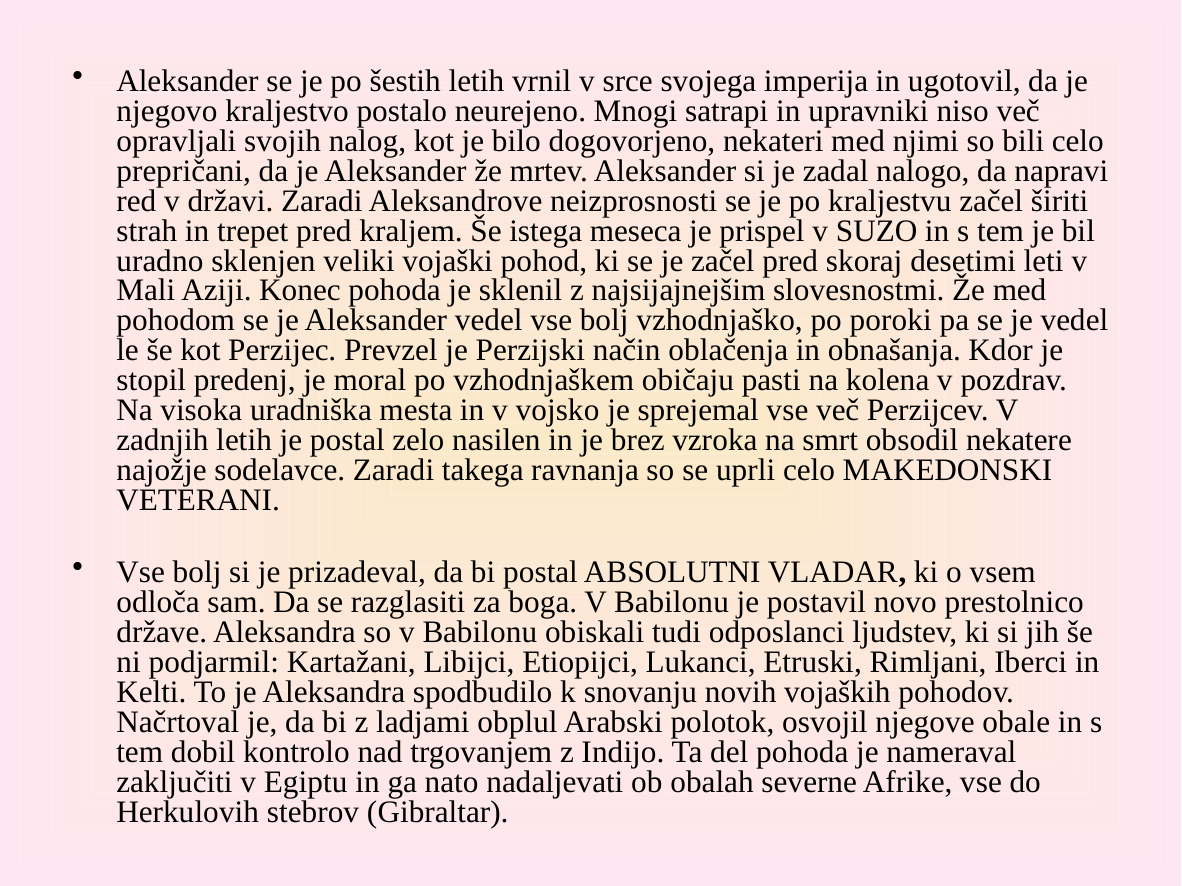

Aleksander se je po šestih letih vrnil v srce svojega imperija in ugotovil, da je njegovo kraljestvo postalo neurejeno. Mnogi satrapi in upravniki niso več opravljali svojih nalog, kot je bilo dogovorjeno, nekateri med njimi so bili celo prepričani, da je Aleksander že mrtev. Aleksander si je zadal nalogo, da napravi red v državi. Zaradi Aleksandrove neizprosnosti se je po kraljestvu začel širiti strah in trepet pred kraljem. Še istega meseca je prispel v SUZO in s tem je bil uradno sklenjen veliki vojaški pohod, ki se je začel pred skoraj desetimi leti v Mali Aziji. Konec pohoda je sklenil z najsijajnejšim slovesnostmi. Že med pohodom se je Aleksander vedel vse bolj vzhodnjaško, po poroki pa se je vedel le še kot Perzijec. Prevzel je Perzijski način oblačenja in obnašanja. Kdor je stopil predenj, je moral po vzhodnjaškem običaju pasti na kolena v pozdrav. Na visoka uradniška mesta in v vojsko je sprejemal vse več Perzijcev. V zadnjih letih je postal zelo nasilen in je brez vzroka na smrt obsodil nekatere najožje sodelavce. Zaradi takega ravnanja so se uprli celo MAKEDONSKI VETERANI.

Vse bolj si je prizadeval, da bi postal ABSOLUTNI VLADAR, ki o vsem odloča sam. Da se razglasiti za boga. V Babilonu je postavil novo prestolnico države. Aleksandra so v Babilonu obiskali tudi odposlanci ljudstev, ki si jih še ni podjarmil: Kartažani, Libijci, Etiopijci, Lukanci, Etruski, Rimljani, Iberci in Kelti. To je Aleksandra spodbudilo k snovanju novih vojaških pohodov. Načrtoval je, da bi z ladjami obplul Arabski polotok, osvojil njegove obale in s tem dobil kontrolo nad trgovanjem z Indijo. Ta del pohoda je nameraval zaključiti v Egiptu in ga nato nadaljevati ob obalah severne Afrike, vse do Herkulovih stebrov (Gibraltar).